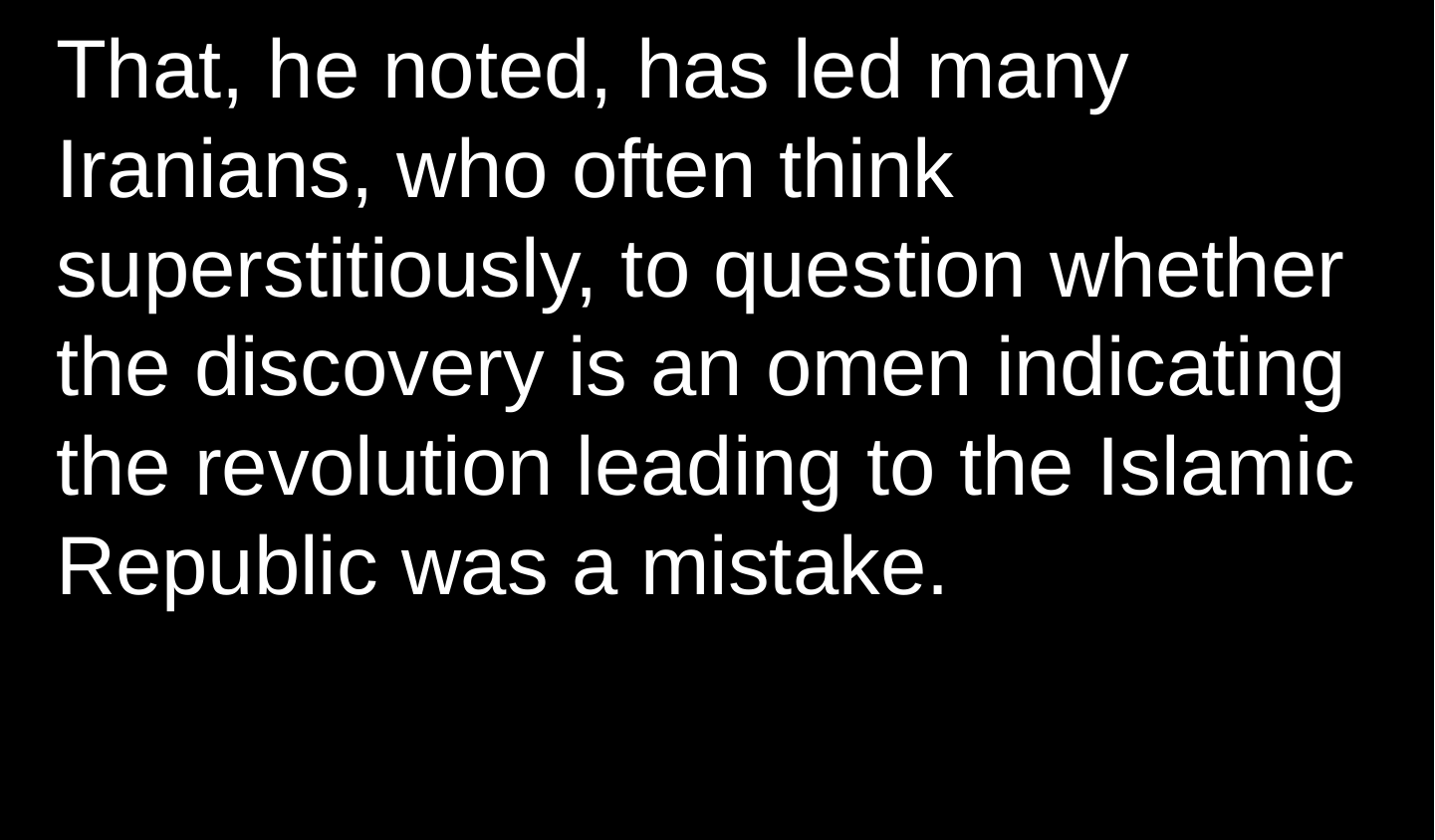

That, he noted, has led many Iranians, who often think superstitiously, to question whether the discovery is an omen indicating the revolution leading to the Islamic Republic was a mistake.